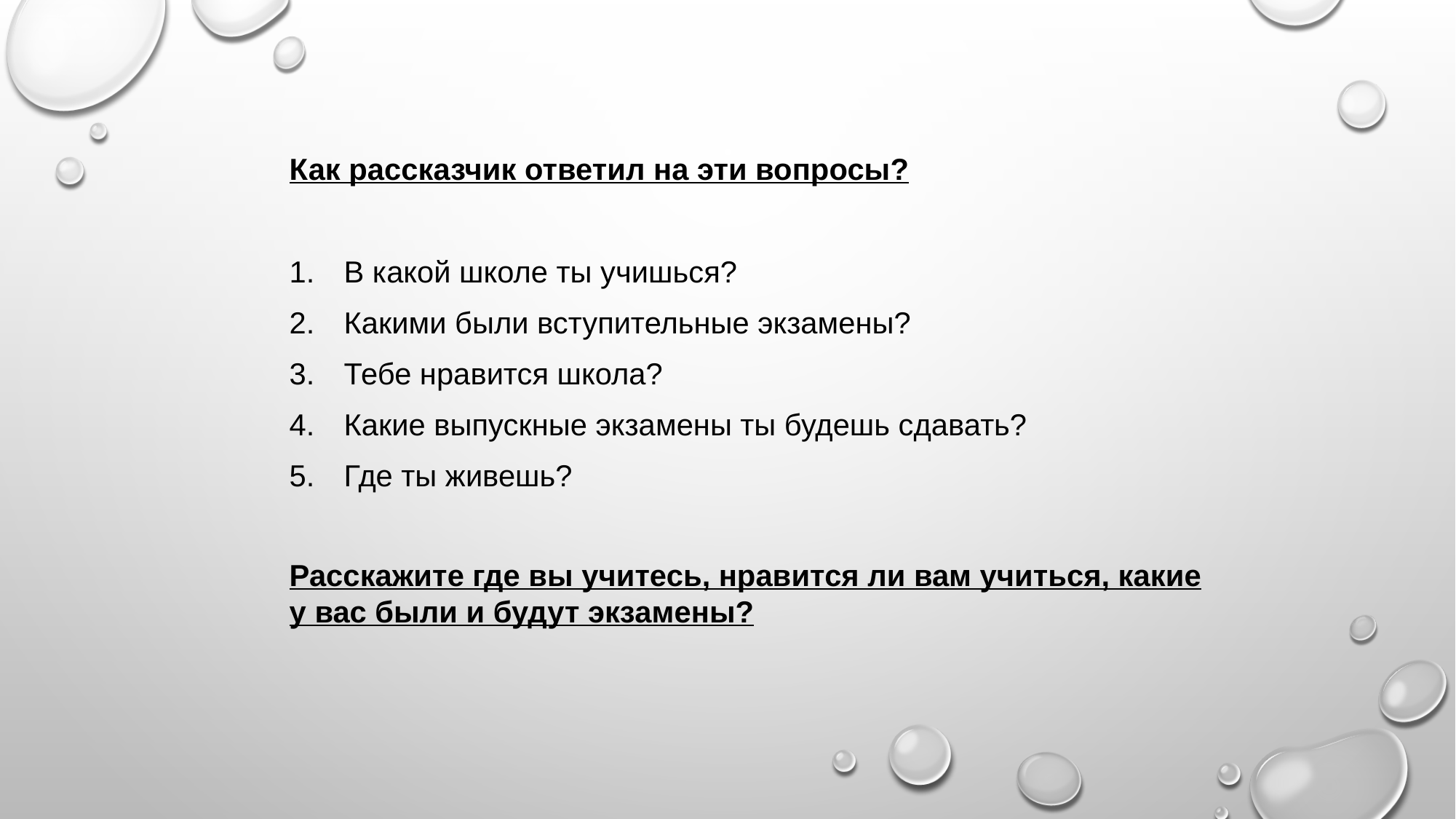

Как рассказчик ответил на эти вопросы?

В какой школе ты учишься?
Какими были вступительные экзамены?
Тебе нравится школа?
Какие выпускные экзамены ты будешь сдавать?
Где ты живешь?

Расскажите где вы учитесь, нравится ли вам учиться, какие у вас были и будут экзамены?